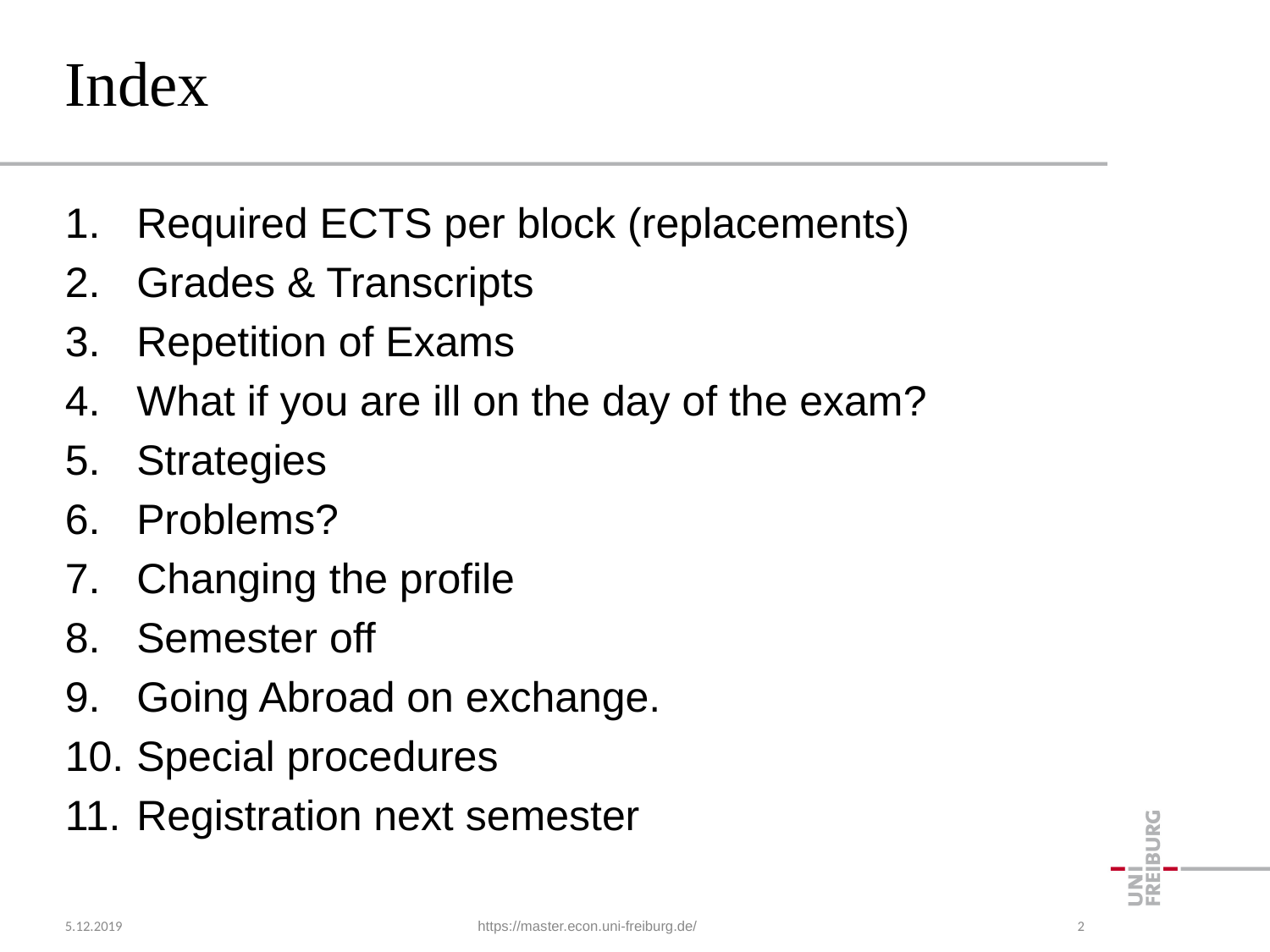

# Index
Required ECTS per block (replacements)
Grades & Transcripts
Repetition of Exams
What if you are ill on the day of the exam?
Strategies
Problems?
Changing the profile
Semester off
Going Abroad on exchange.
Special procedures
Registration next semester

5.12.2019
https://master.econ.uni-freiburg.de/
2